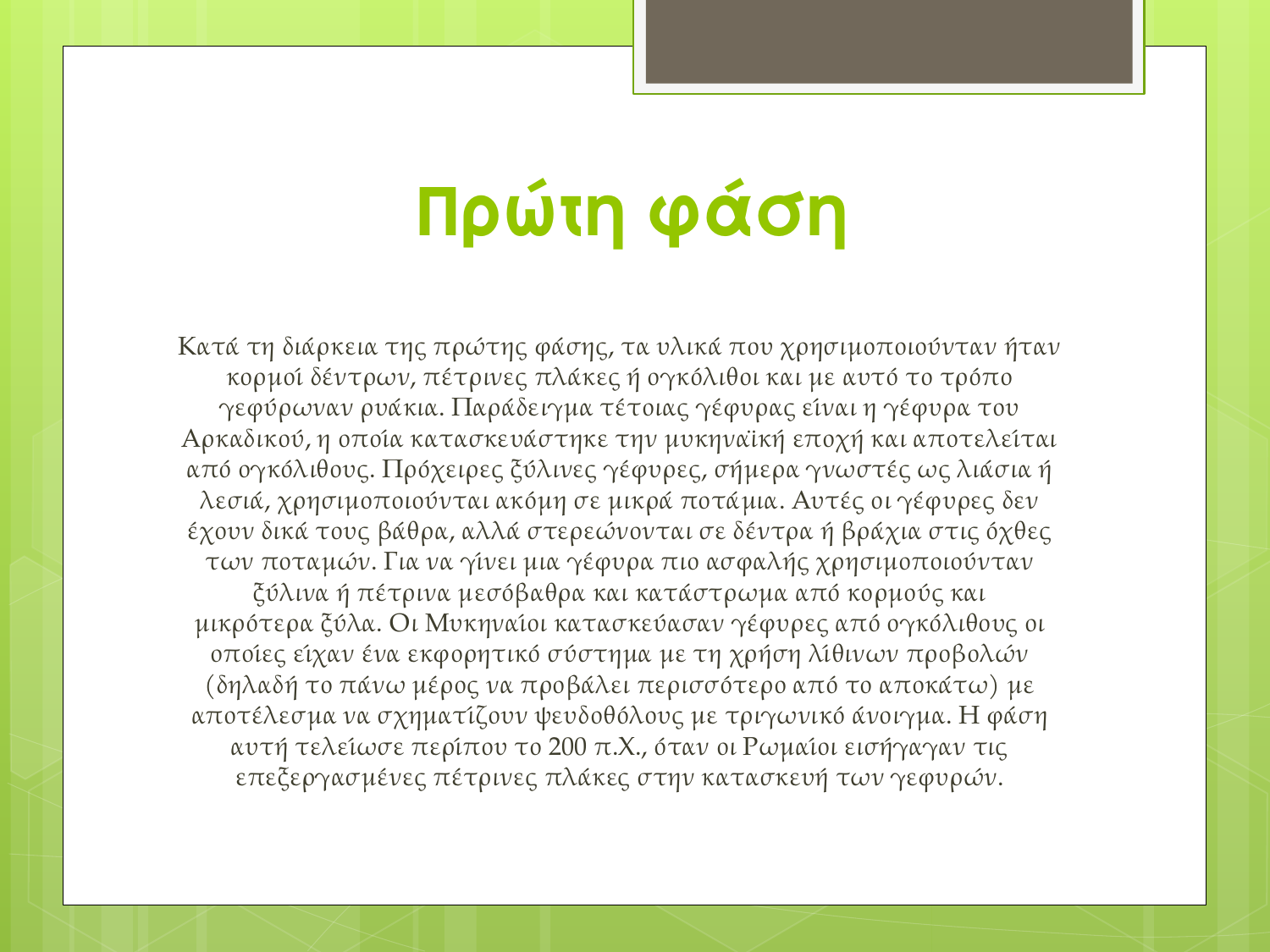

# Πρώτη φάση
Κατά τη διάρκεια της πρώτης φάσης, τα υλικά που χρησιμοποιούνταν ήταν κορμοί δέντρων, πέτρινες πλάκες ή ογκόλιθοι και με αυτό το τρόπο γεφύρωναν ρυάκια. Παράδειγμα τέτοιας γέφυρας είναι η γέφυρα του Αρκαδικού, η οποία κατασκευάστηκε την μυκηναϊκή εποχή και αποτελείται από ογκόλιθους. Πρόχειρες ξύλινες γέφυρες, σήμερα γνωστές ως λιάσια ή λεσιά, χρησιμοποιούνται ακόμη σε μικρά ποτάμια. Αυτές οι γέφυρες δεν έχουν δικά τους βάθρα, αλλά στερεώνονται σε δέντρα ή βράχια στις όχθες των ποταμών. Για να γίνει μια γέφυρα πιο ασφαλής χρησιμοποιούνταν ξύλινα ή πέτρινα μεσόβαθρα και κατάστρωμα από κορμούς και μικρότερα ξύλα. Οι Μυκηναίοι κατασκεύασαν γέφυρες από ογκόλιθους οι οποίες είχαν ένα εκφορητικό σύστημα με τη χρήση λίθινων προβολών (δηλαδή το πάνω μέρος να προβάλει περισσότερο από το αποκάτω) με αποτέλεσμα να σχηματίζουν ψευδοθόλους με τριγωνικό άνοιγμα. Η φάση αυτή τελείωσε περίπου το 200 π.Χ., όταν οι Ρωμαίοι εισήγαγαν τις επεξεργασμένες πέτρινες πλάκες στην κατασκευή των γεφυρών.